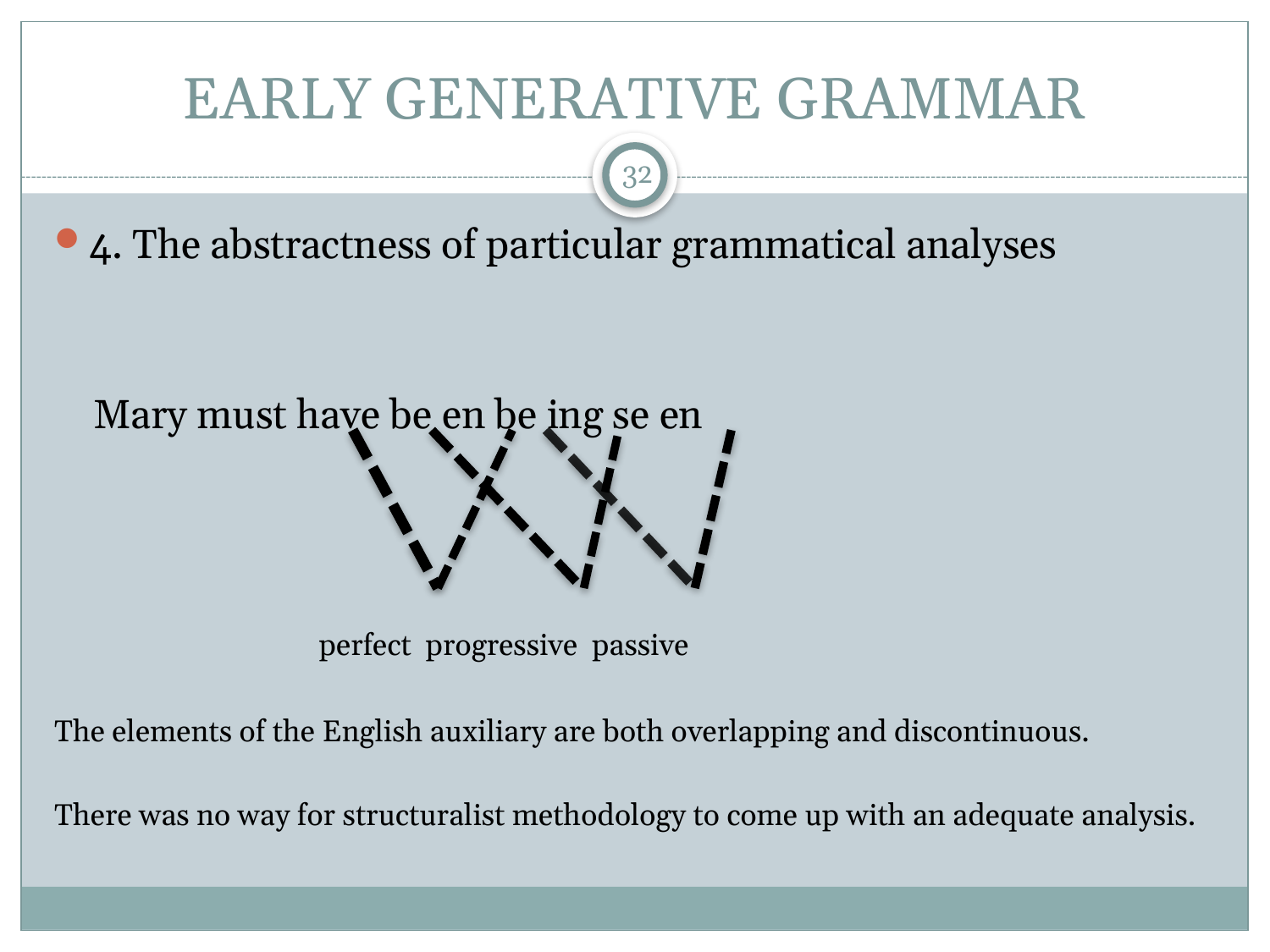

# EARLY GENERATIVE GRAMMAR
32
4. The abstractness of particular grammatical analyses

    Mary must have be en be ing se en

		     perfect  progressive  passive

The elements of the English auxiliary are both overlapping and discontinuous.

There was no way for structuralist methodology to come up with an adequate analysis.